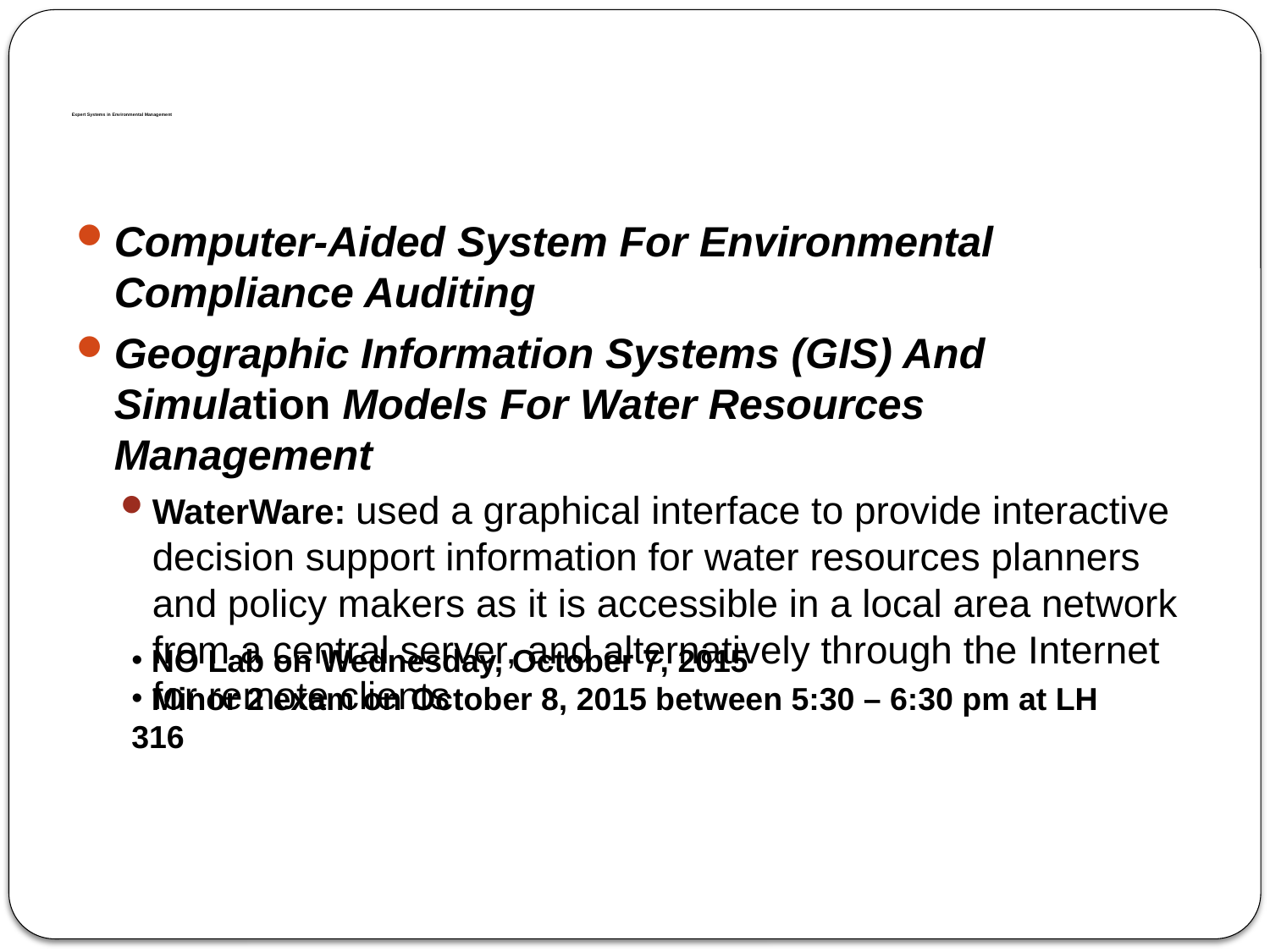

# Expert Systems in Environmental Management
Computer-Aided System For Environmental Compliance Auditing
Geographic Information Systems (GIS) And Simulation Models For Water Resources Management
WaterWare: used a graphical interface to provide interactive decision support information for water resources planners and policy makers as it is accessible in a local area network from a central server, and alternatively through the Internet for remote clients
 NO Lab on Wednesday, October 7, 2015
 Minor 2 exam on October 8, 2015 between 5:30 – 6:30 pm at LH 316